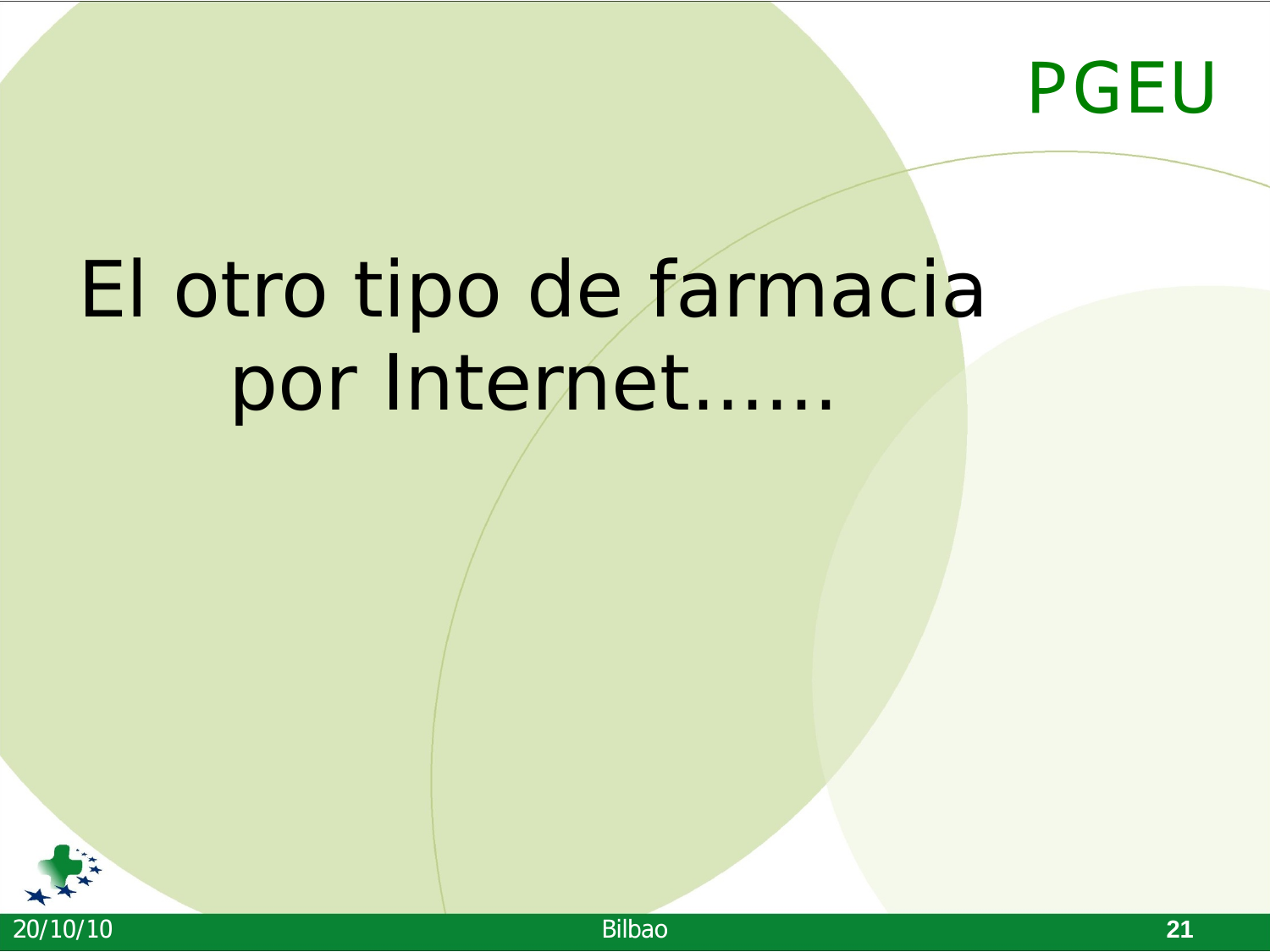

# El otro tipo de farmacia por Internet......
20/10/10
Bilbao
21